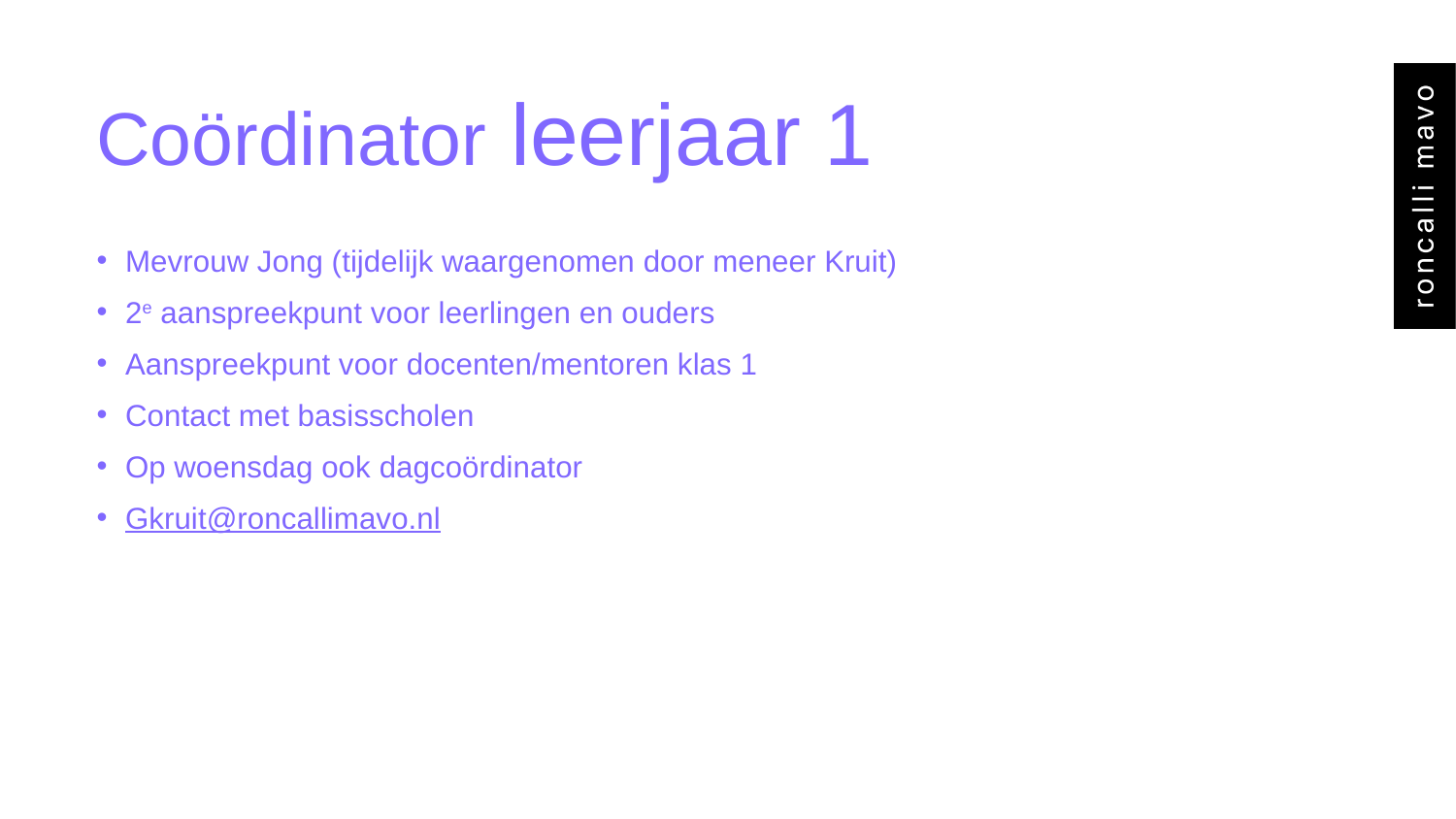

# Coördinator leerjaar 1
Mevrouw Jong (tijdelijk waargenomen door meneer Kruit)
2e aanspreekpunt voor leerlingen en ouders
Aanspreekpunt voor docenten/mentoren klas 1
Contact met basisscholen
Op woensdag ook dagcoördinator
Gkruit@roncallimavo.nl